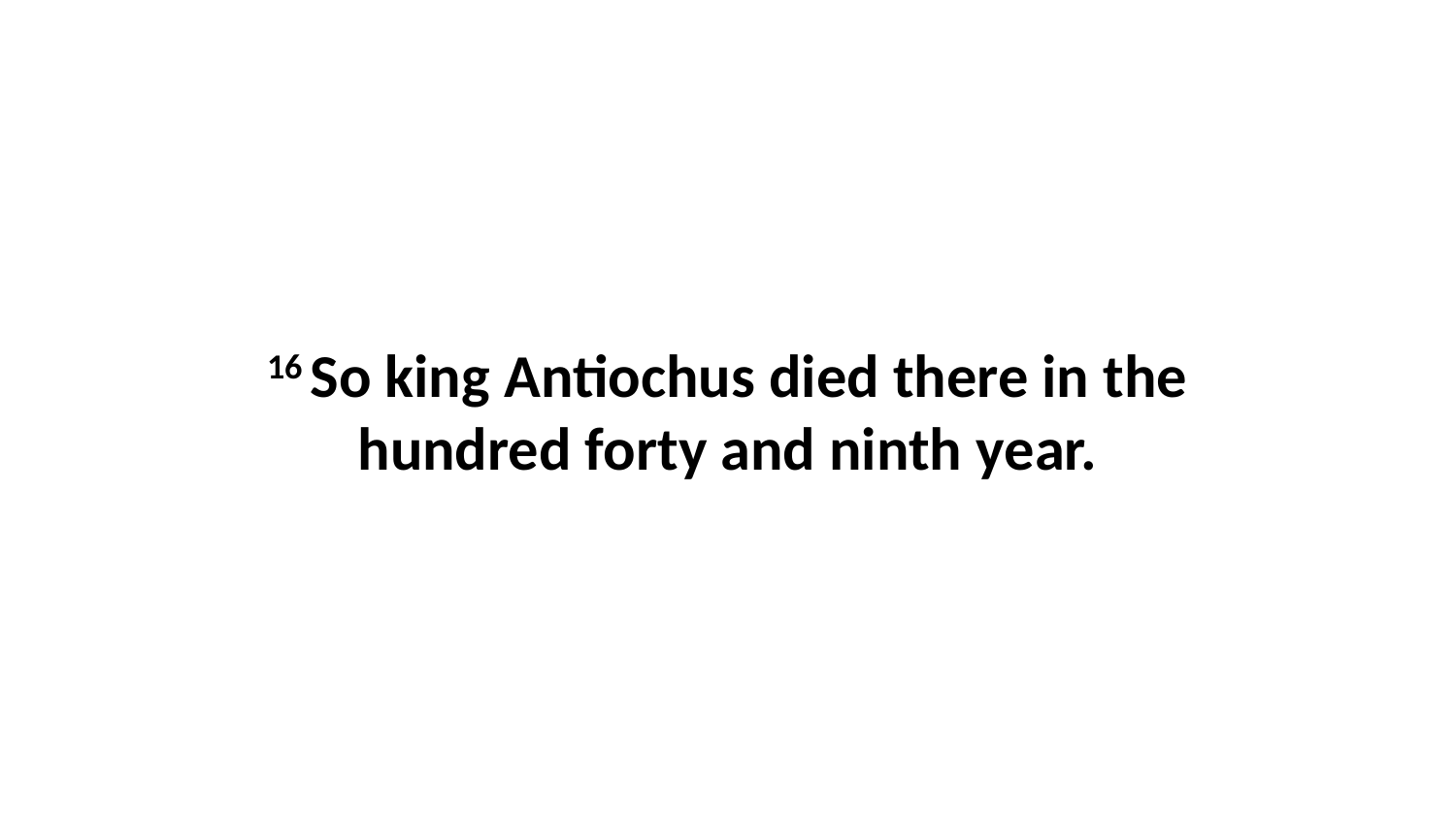

16 So king Antiochus died there in the hundred forty and ninth year.